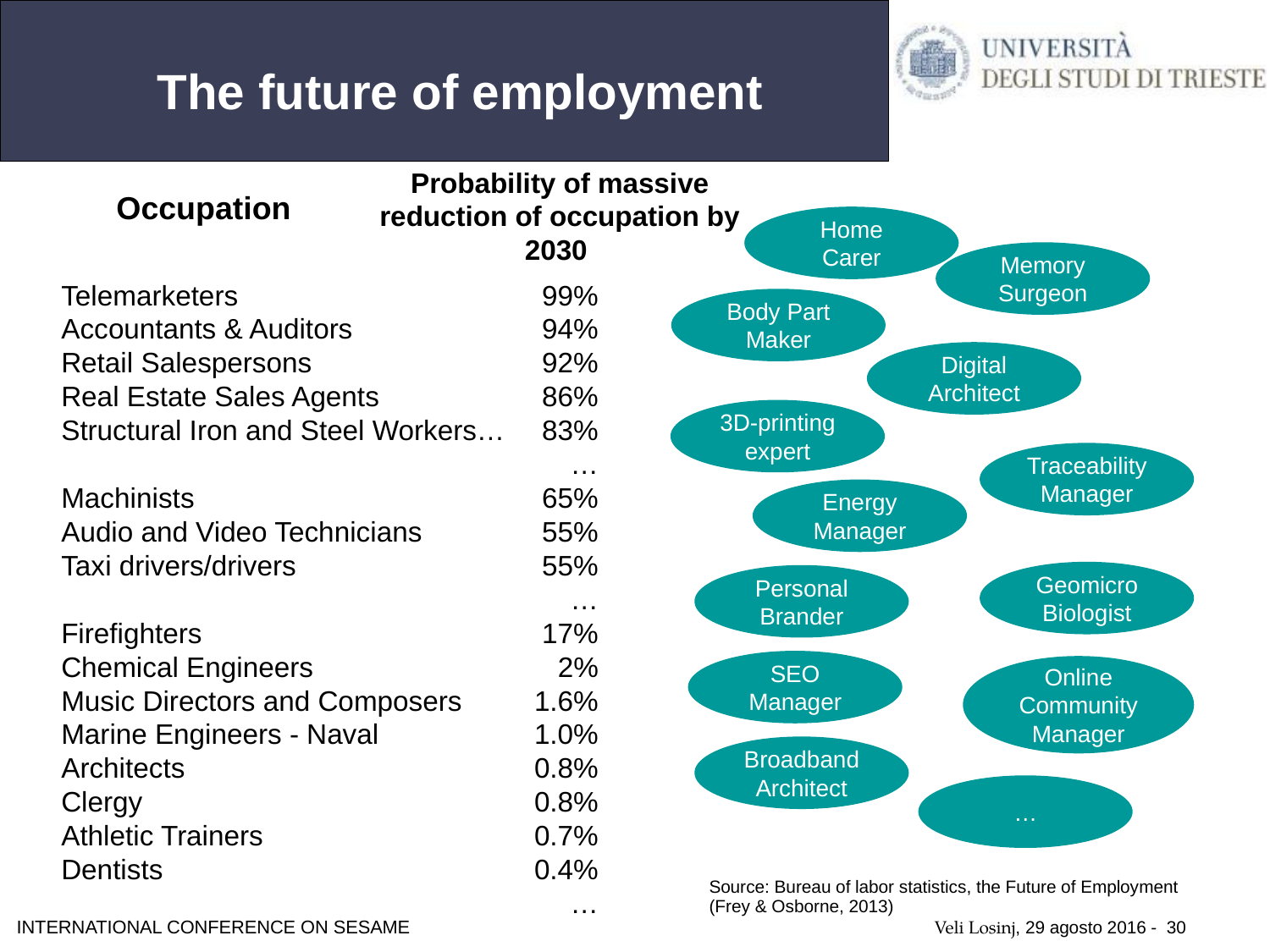

# The future of employment
Probability of massive reduction of occupation by 2030
Occupation

Home Carer
Memory Surgeon
99%
94%
92%
86%
83%
…
65%
55%
55%
…
17%
2%
1.6%
1.0%
0.8%
0.8%
0.7%
0.4%
…
Telemarketers
Accountants & Auditors
Retail Salespersons
Real Estate Sales Agents
Structural Iron and Steel Workers…

Machinists
Audio and Video Technicians
Taxi drivers/drivers

Firefighters
Chemical Engineers
Music Directors and Composers
Marine Engineers - Naval Architects
Clergy
Athletic Trainers
Dentists
Body Part Maker
Digital Architect
3D-printing
expert
Traceability Manager
Energy
Manager
Geomicro
Biologist
Personal
Brander
SEO
Manager
Online Community Manager
Broadband
Architect
…
Source: Bureau of labor statistics, the Future of Employment (Frey & Osborne, 2013)